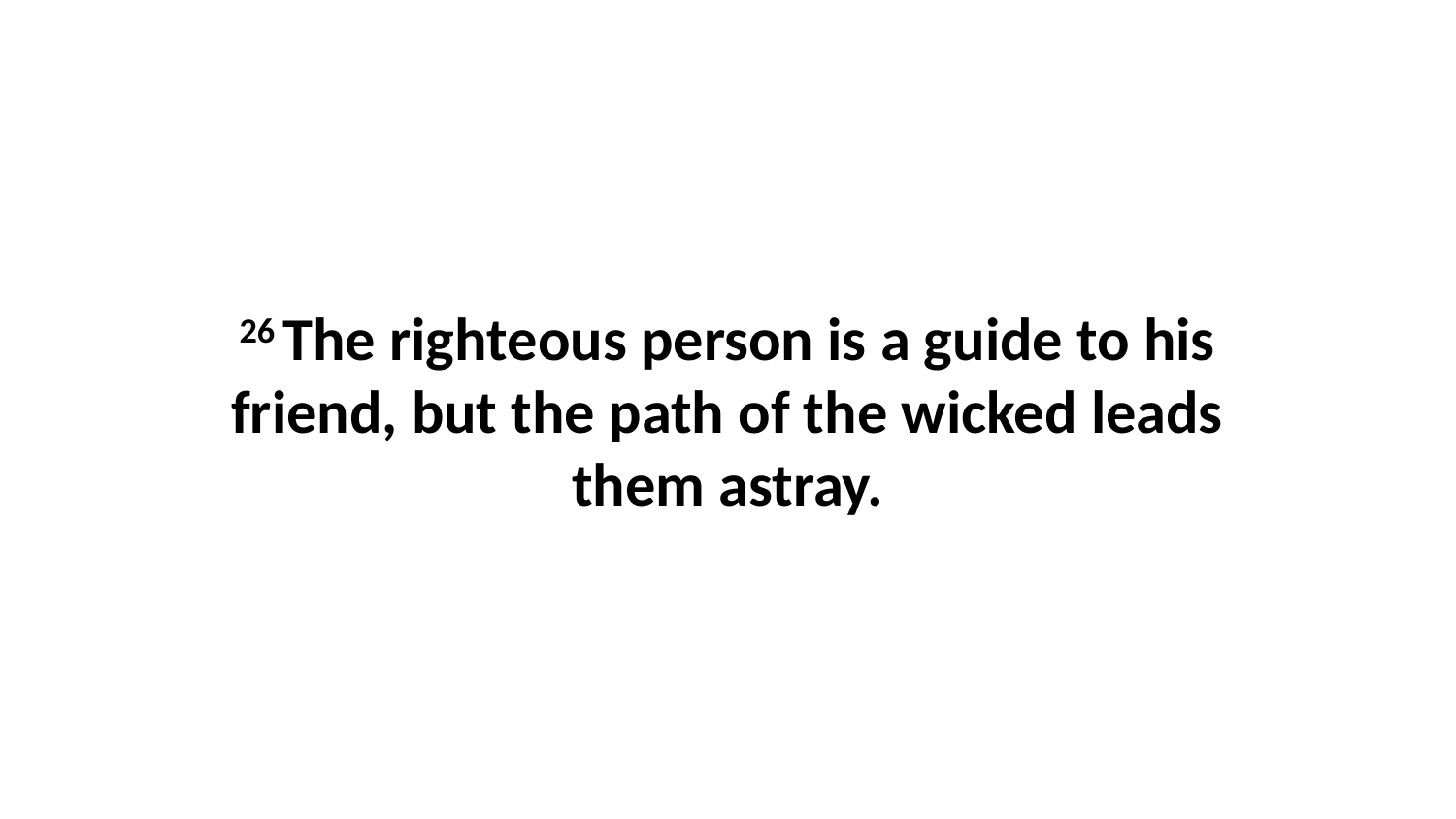

26 The righteous person is a guide to his friend, but the path of the wicked leads them astray.